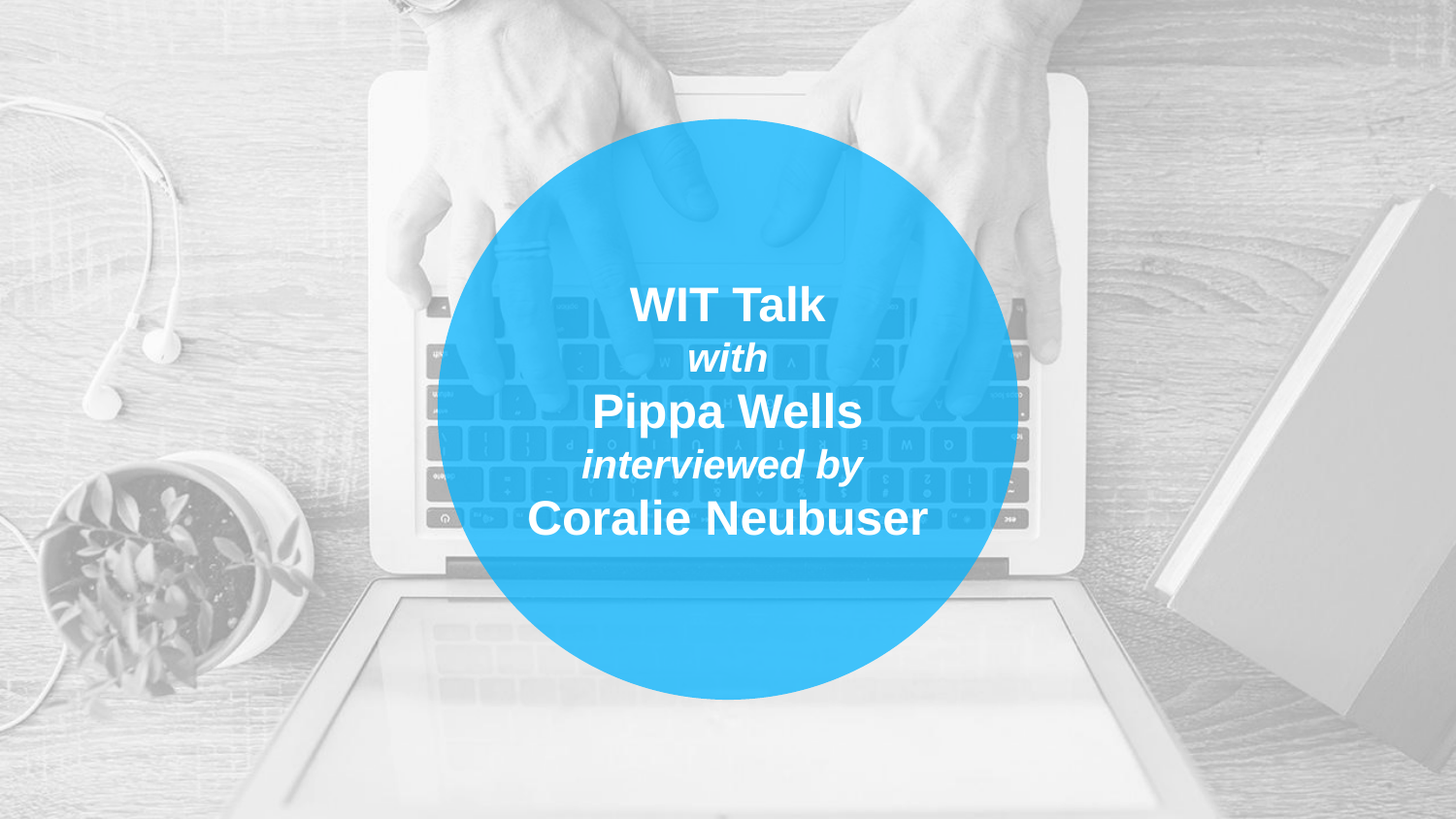

# WIT Talk with Pippa Wells interviewed by Coralie Neubuser